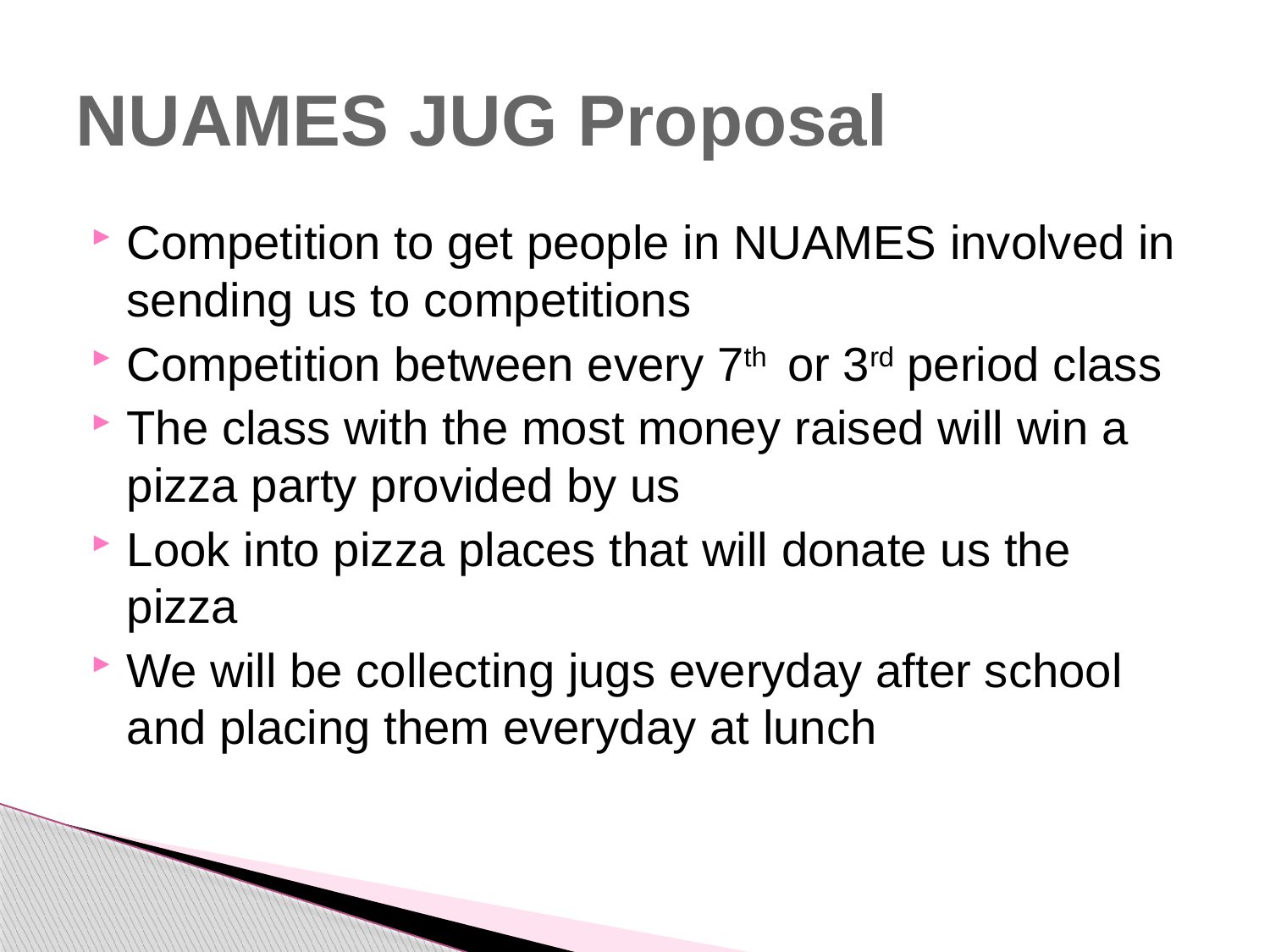

# NUAMES JUG Proposal
Competition to get people in NUAMES involved in sending us to competitions
Competition between every 7th  or 3rd period class
The class with the most money raised will win a pizza party provided by us
Look into pizza places that will donate us the pizza
We will be collecting jugs everyday after school and placing them everyday at lunch